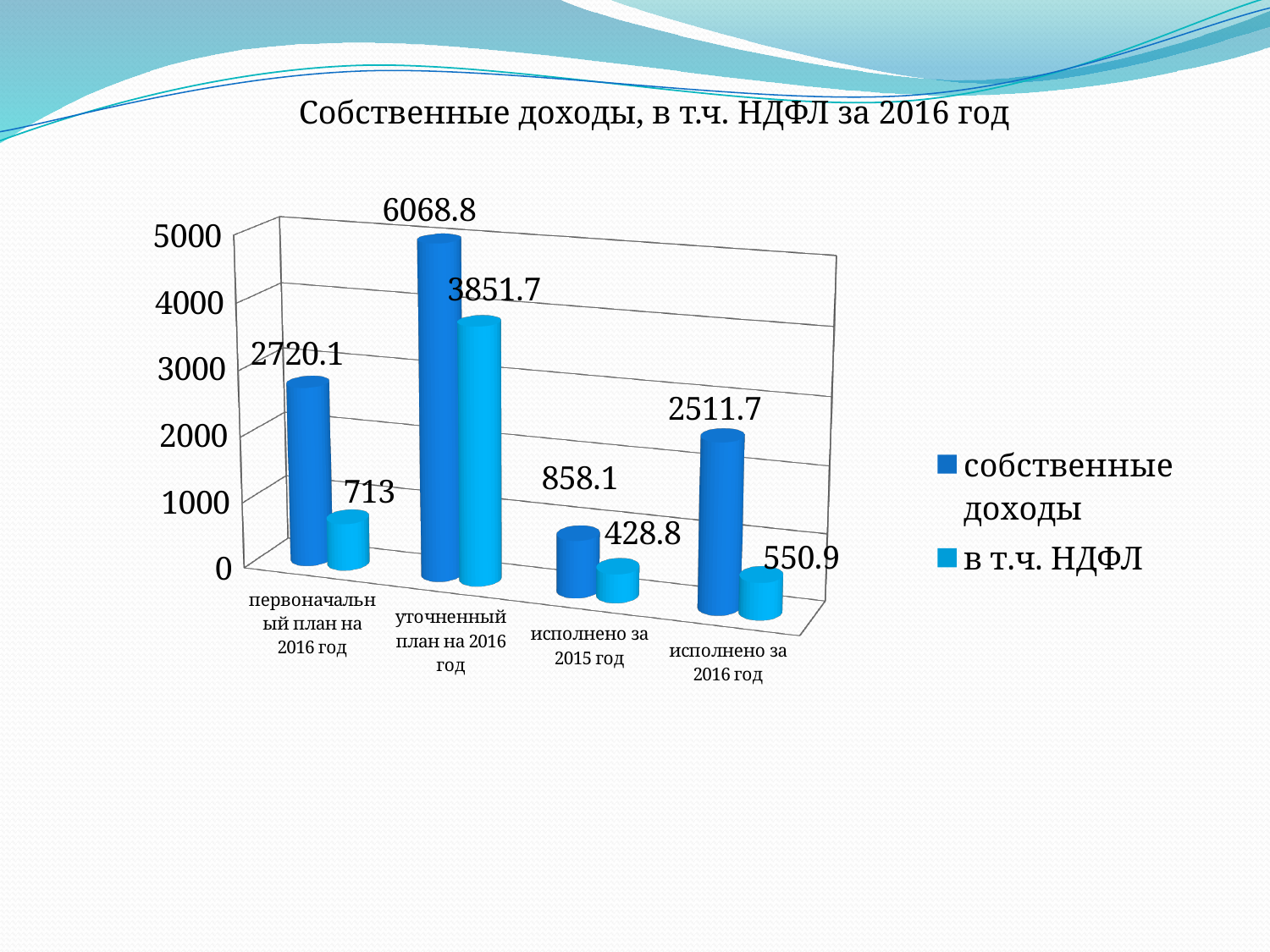

Собственные доходы, в т.ч. НДФЛ за 2016 год

[unsupported chart]